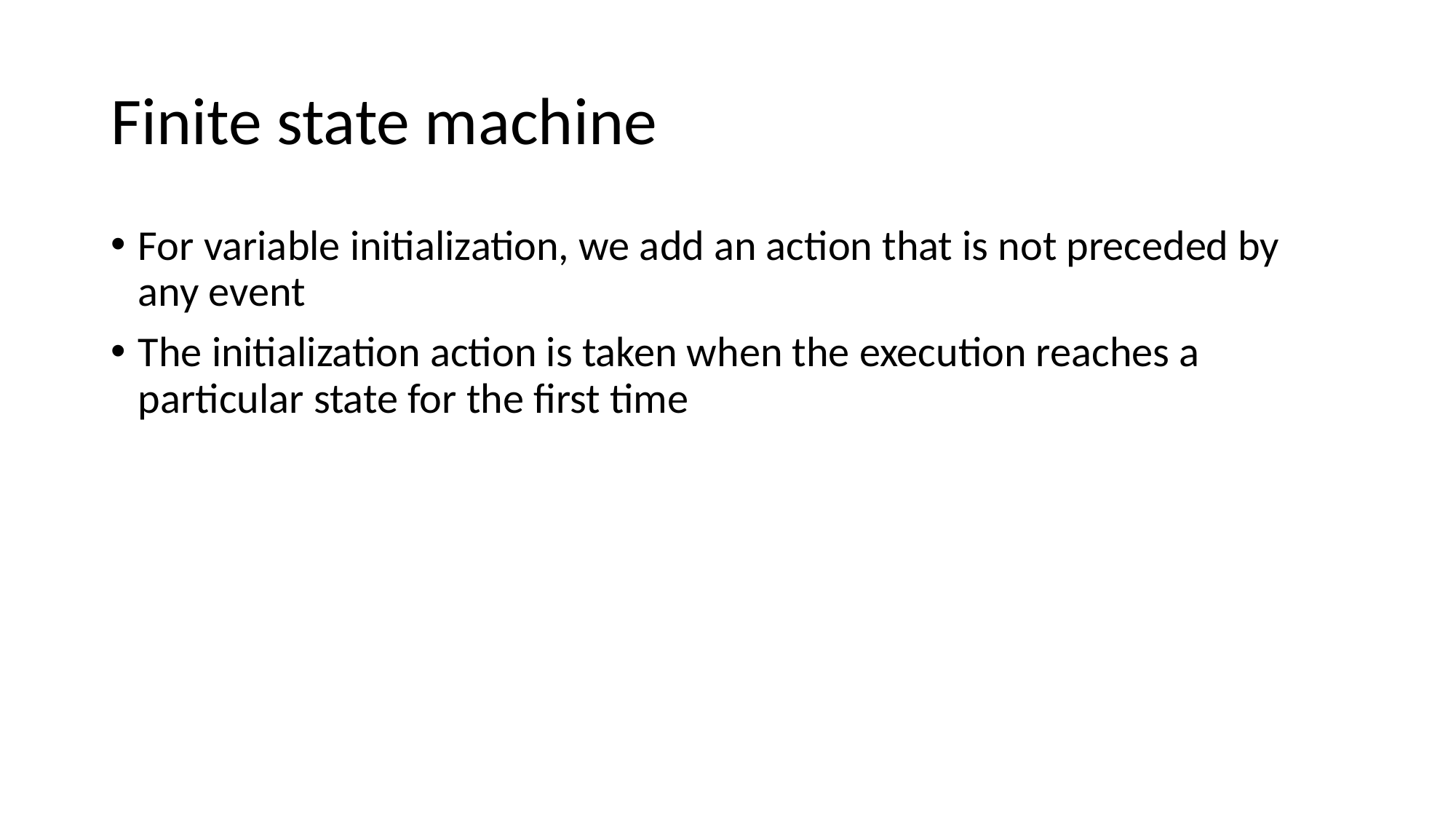

# Finite state machine
For variable initialization, we add an action that is not preceded by any event
The initialization action is taken when the execution reaches a particular state for the first time